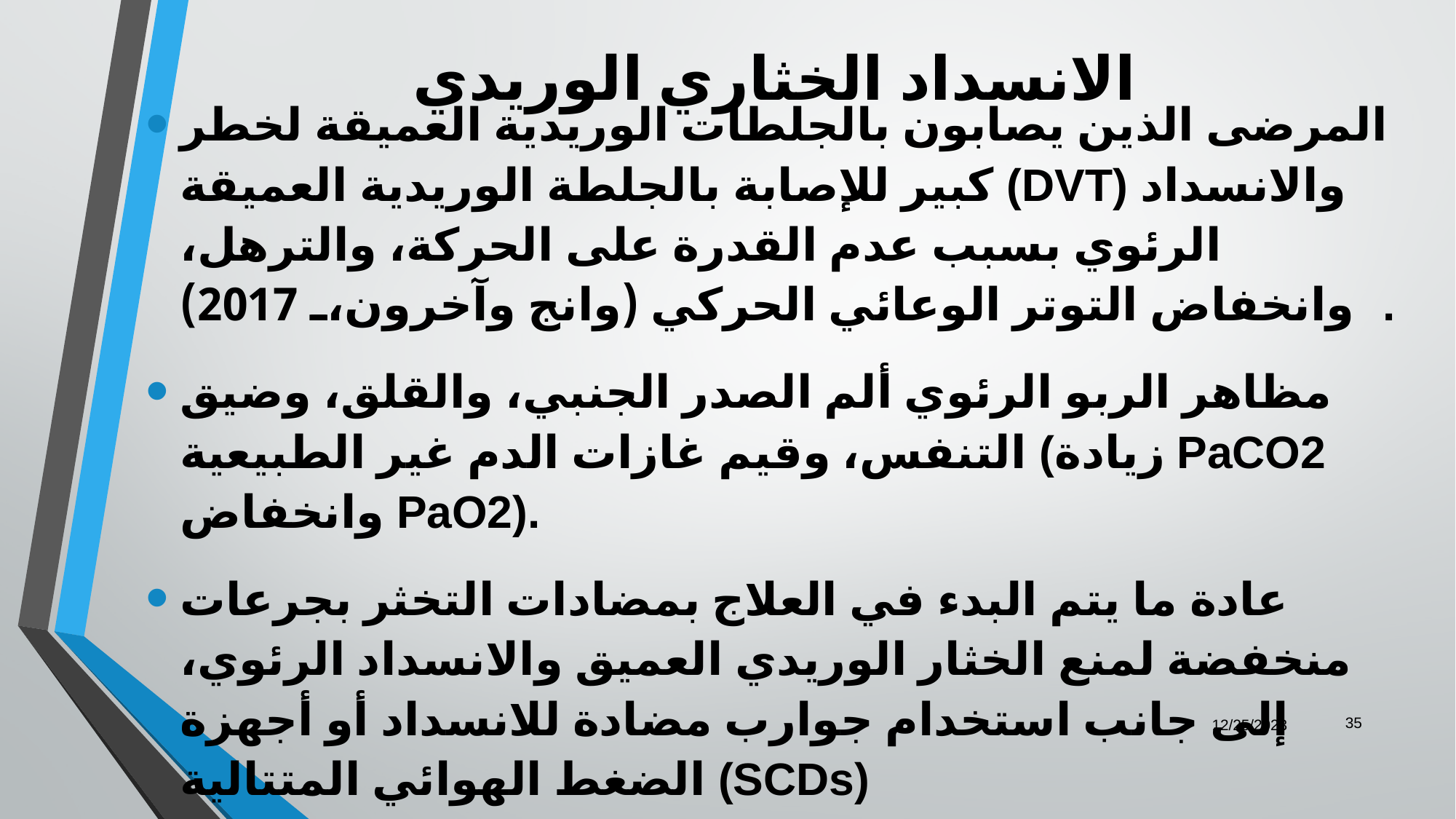

# الانسداد الخثاري الوريدي
المرضى الذين يصابون بالجلطات الوريدية العميقة لخطر كبير للإصابة بالجلطة الوريدية العميقة (DVT) والانسداد الرئوي بسبب عدم القدرة على الحركة، والترهل، وانخفاض التوتر الوعائي الحركي (وانج وآخرون، 2017).
مظاهر الربو الرئوي ألم الصدر الجنبي، والقلق، وضيق التنفس، وقيم غازات الدم غير الطبيعية (زيادة PaCO2 وانخفاض PaO2).
عادة ما يتم البدء في العلاج بمضادات التخثر بجرعات منخفضة لمنع الخثار الوريدي العميق والانسداد الرئوي، إلى جانب استخدام جوارب مضادة للانسداد أو أجهزة الضغط الهوائي المتتالية (SCDs)
35
12/25/2023